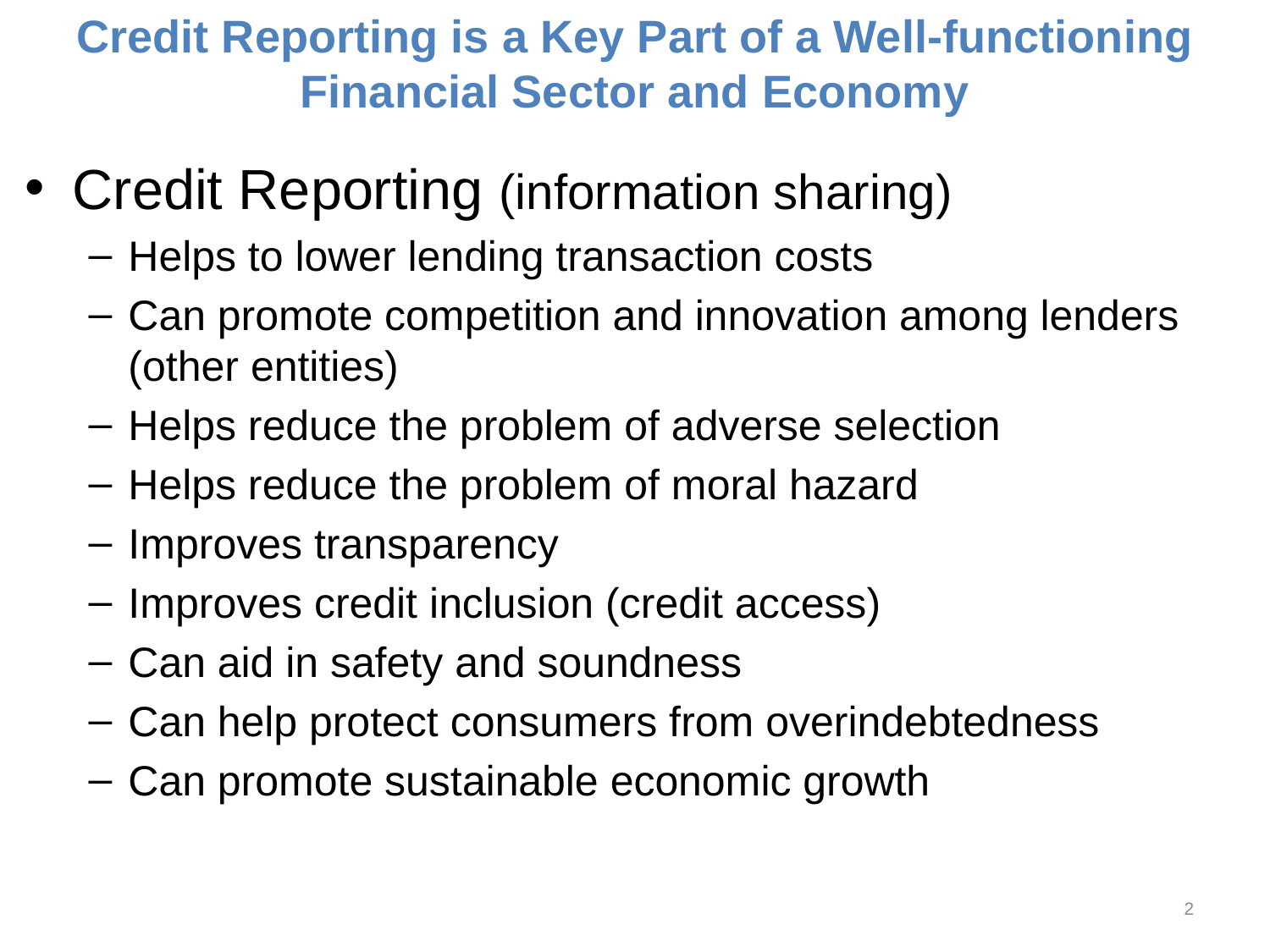

# Credit Reporting is a Key Part of a Well-functioning Financial Sector and Economy
Credit Reporting (information sharing)
Helps to lower lending transaction costs
Can promote competition and innovation among lenders (other entities)
Helps reduce the problem of adverse selection
Helps reduce the problem of moral hazard
Improves transparency
Improves credit inclusion (credit access)
Can aid in safety and soundness
Can help protect consumers from overindebtedness
Can promote sustainable economic growth

2